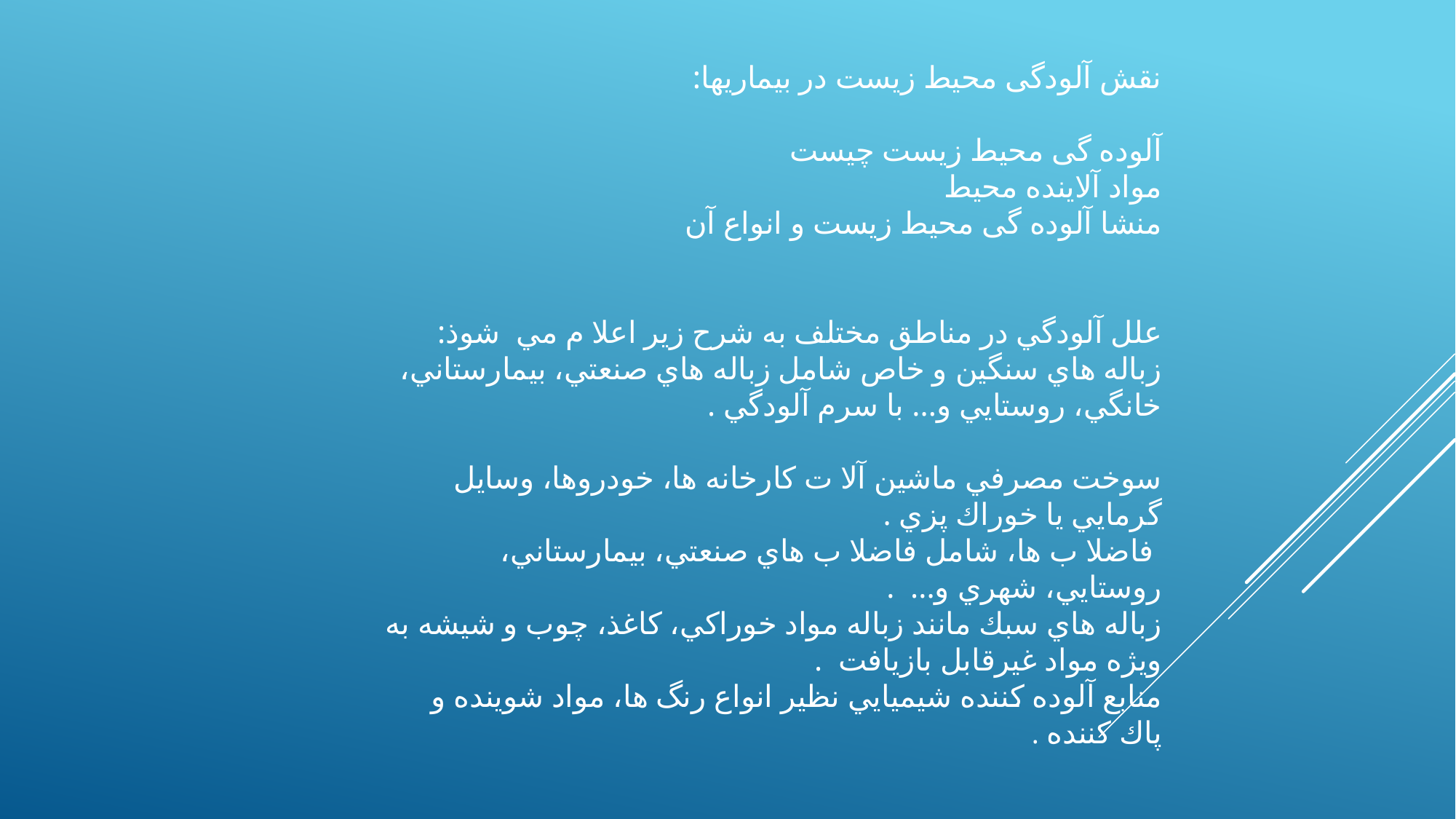

نقش آلودگی محیط زیست در بیماریها:

آلوده گی محیط زیست چیست
مواد آلاینده محیط
منشا آلوده گی محیط زیست و انواع آن

علل آلودگي در مناطق مختلف به شرح زير اعلا م مي  شوذ:
زباله هاي سنگين و خاص شامل زباله هاي صنعتي، بيمارستاني، خانگي، روستايي و... با سرم آلودگي .

سوخت مصرفي ماشين آلا ت كارخانه ها، خودروها، وسايل گرمايي يا خوراك پزي .
 فاضلا ب ها، شامل فاضلا ب هاي صنعتي، بيمارستاني، روستايي، شهري و...  .
زباله هاي سبك مانند زباله مواد خوراكي، كاغذ، چوب و شيشه به ويژه مواد غيرقابل بازيافت  .
منابع آلوده كننده شيميايي نظير انواع رنگ ها، مواد شوينده و پاك كننده .